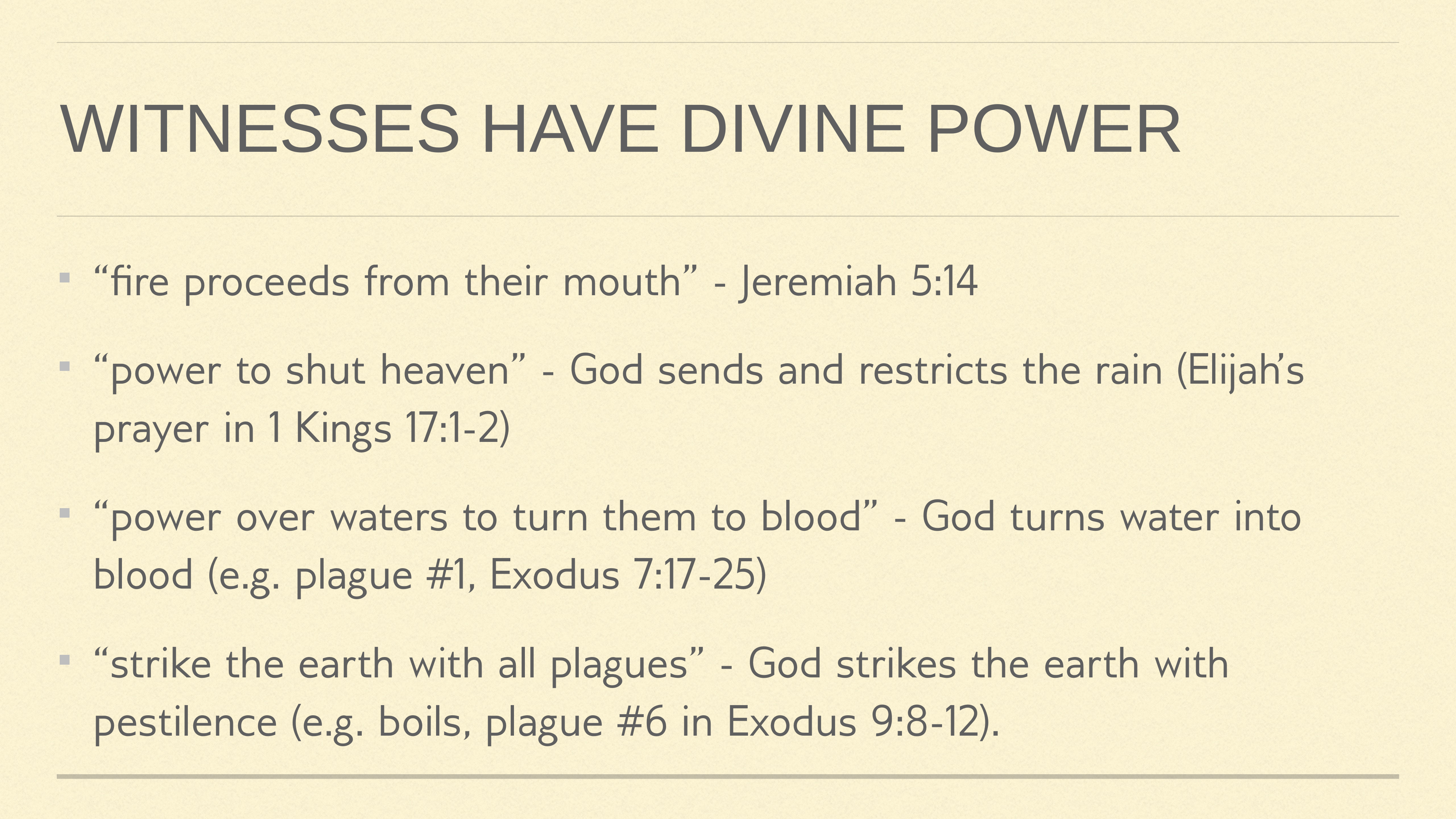

# Witnesses have divine power
“fire proceeds from their mouth” - Jeremiah 5:14
“power to shut heaven” - God sends and restricts the rain (Elijah’s prayer in 1 Kings 17:1-2)
“power over waters to turn them to blood” - God turns water into blood (e.g. plague #1, Exodus 7:17-25)
“strike the earth with all plagues” - God strikes the earth with pestilence (e.g. boils, plague #6 in Exodus 9:8-12).